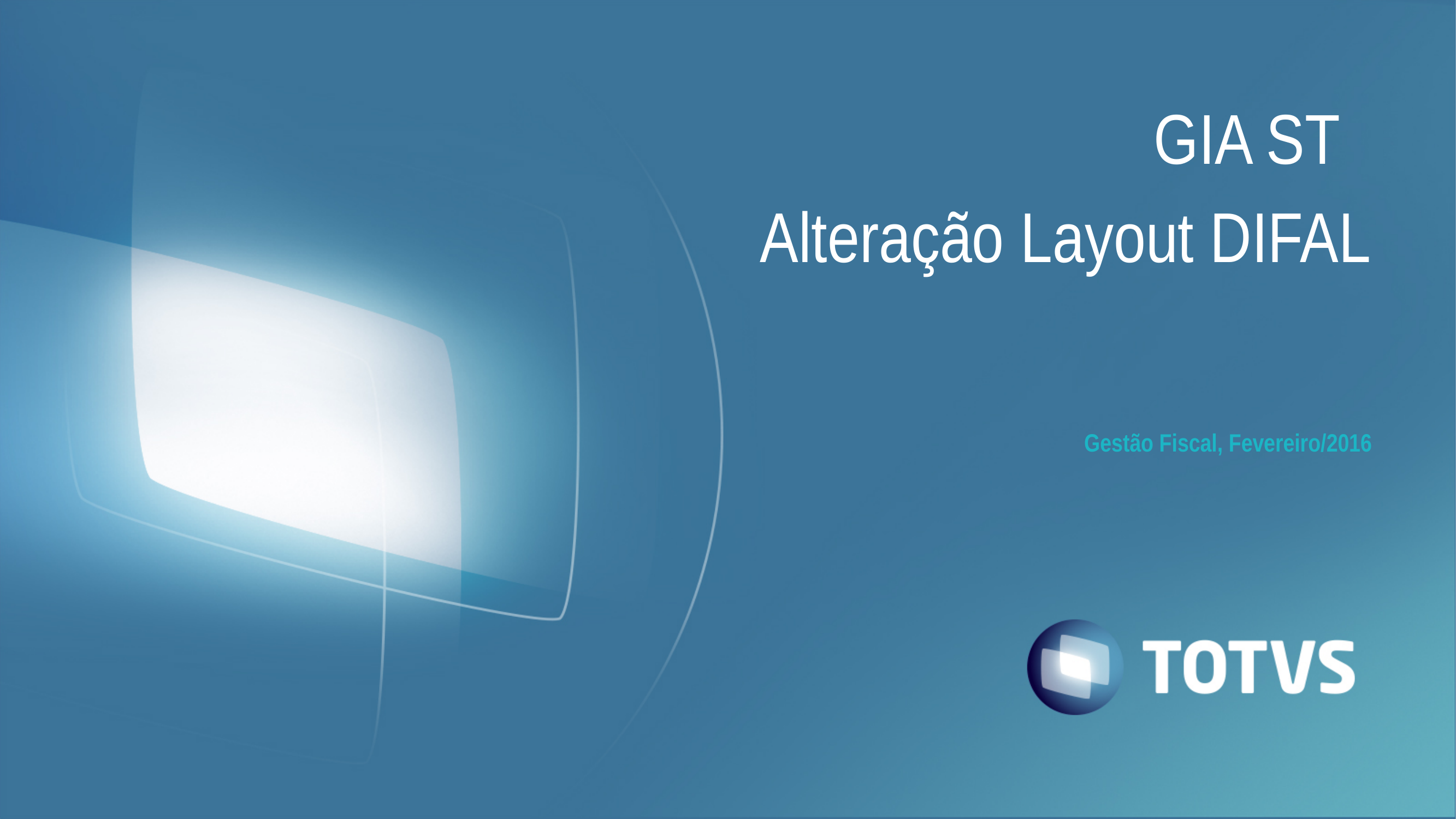

GIA ST
Alteração Layout DIFAL
# Gestão Fiscal, Fevereiro/2016